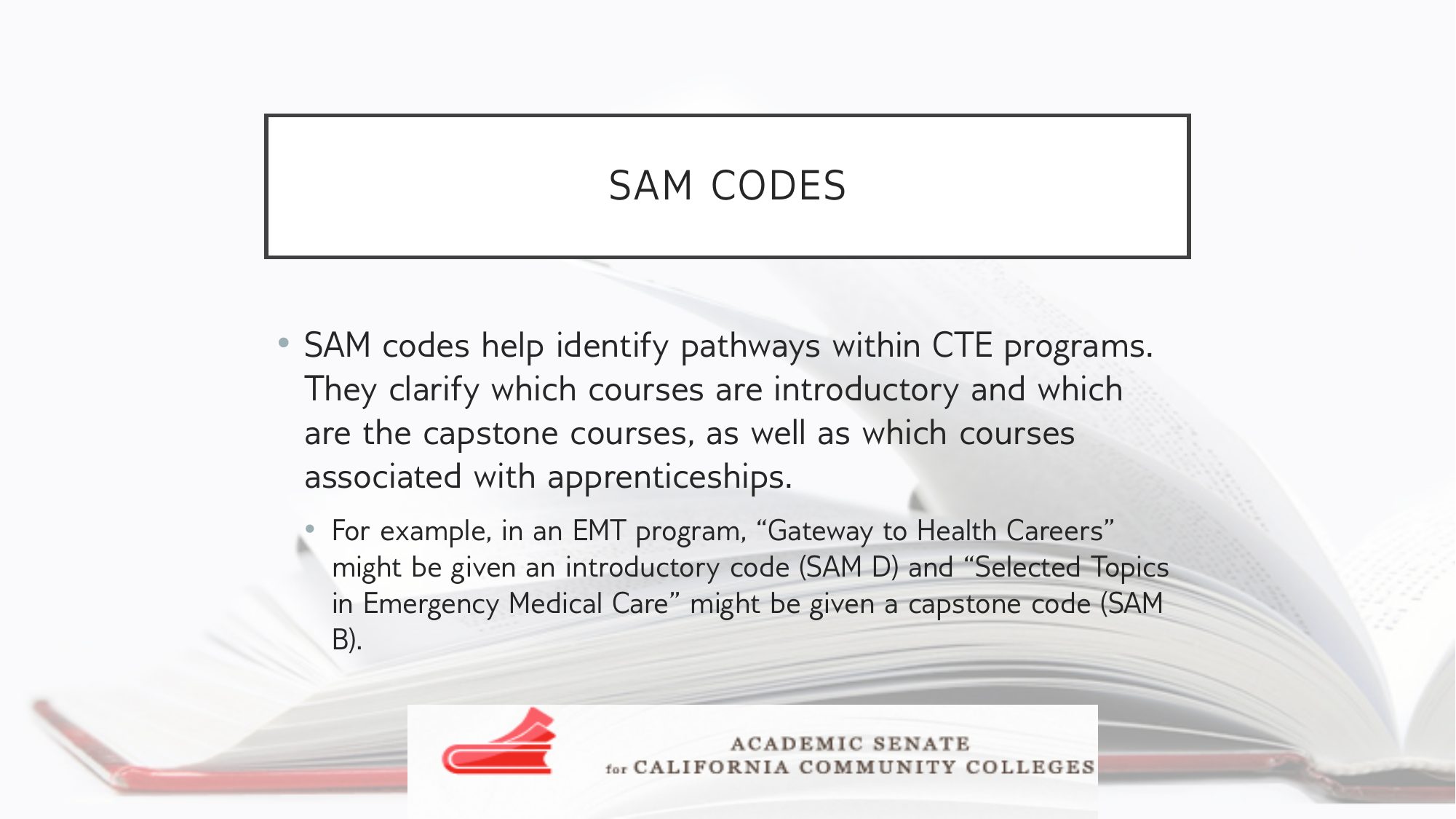

# SAM codes
SAM codes help identify pathways within CTE programs. They clarify which courses are introductory and which are the capstone courses, as well as which courses associated with apprenticeships.
For example, in an EMT program, “Gateway to Health Careers” might be given an introductory code (SAM D) and “Selected Topics in Emergency Medical Care” might be given a capstone code (SAM B).